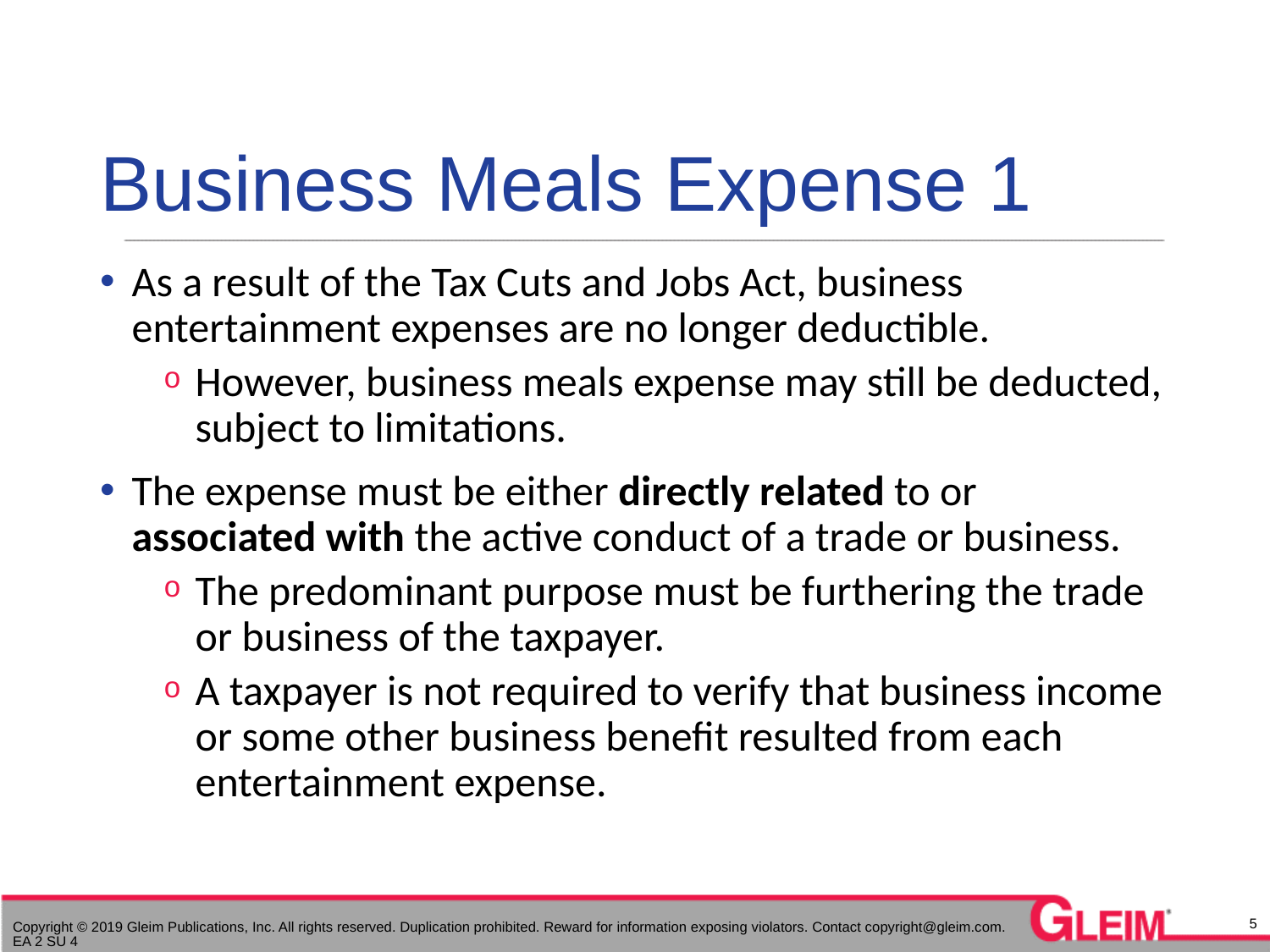

# Business Meals Expense 1
As a result of the Tax Cuts and Jobs Act, business entertainment expenses are no longer deductible.
However, business meals expense may still be deducted, subject to limitations.
The expense must be either directly related to or associated with the active conduct of a trade or business.
The predominant purpose must be furthering the trade or business of the taxpayer.
A taxpayer is not required to verify that business income or some other business benefit resulted from each entertainment expense.

5
Copyright © 2019 Gleim Publications, Inc. All rights reserved. Duplication prohibited. Reward for information exposing violators. Contact copyright@gleim.com.  EA 2 SU 4